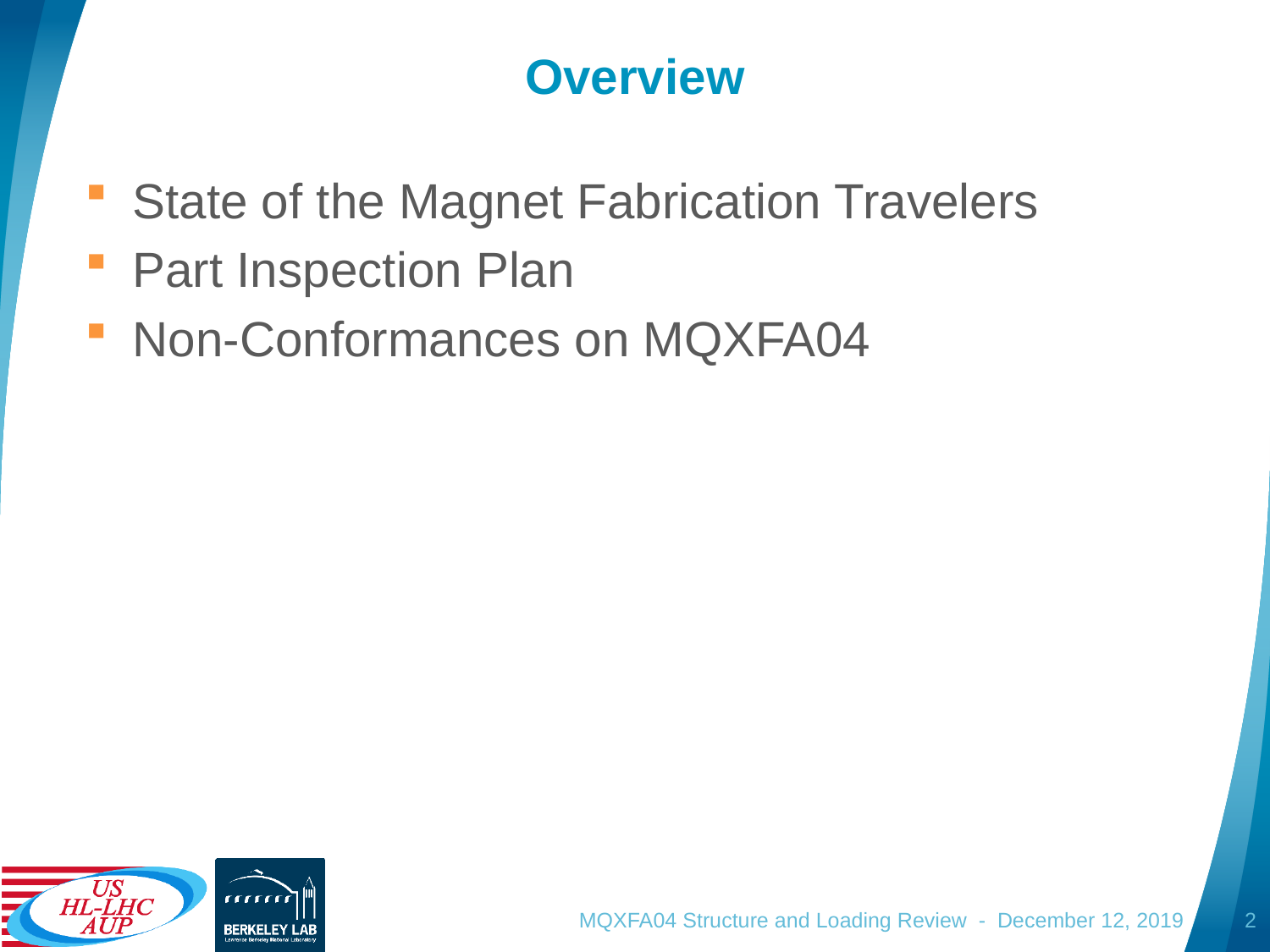

# Overview
State of the Magnet Fabrication Travelers
Part Inspection Plan
Non-Conformances on MQXFA04

MQXFA04 Structure and Loading Review  -  December 12, 2019
2